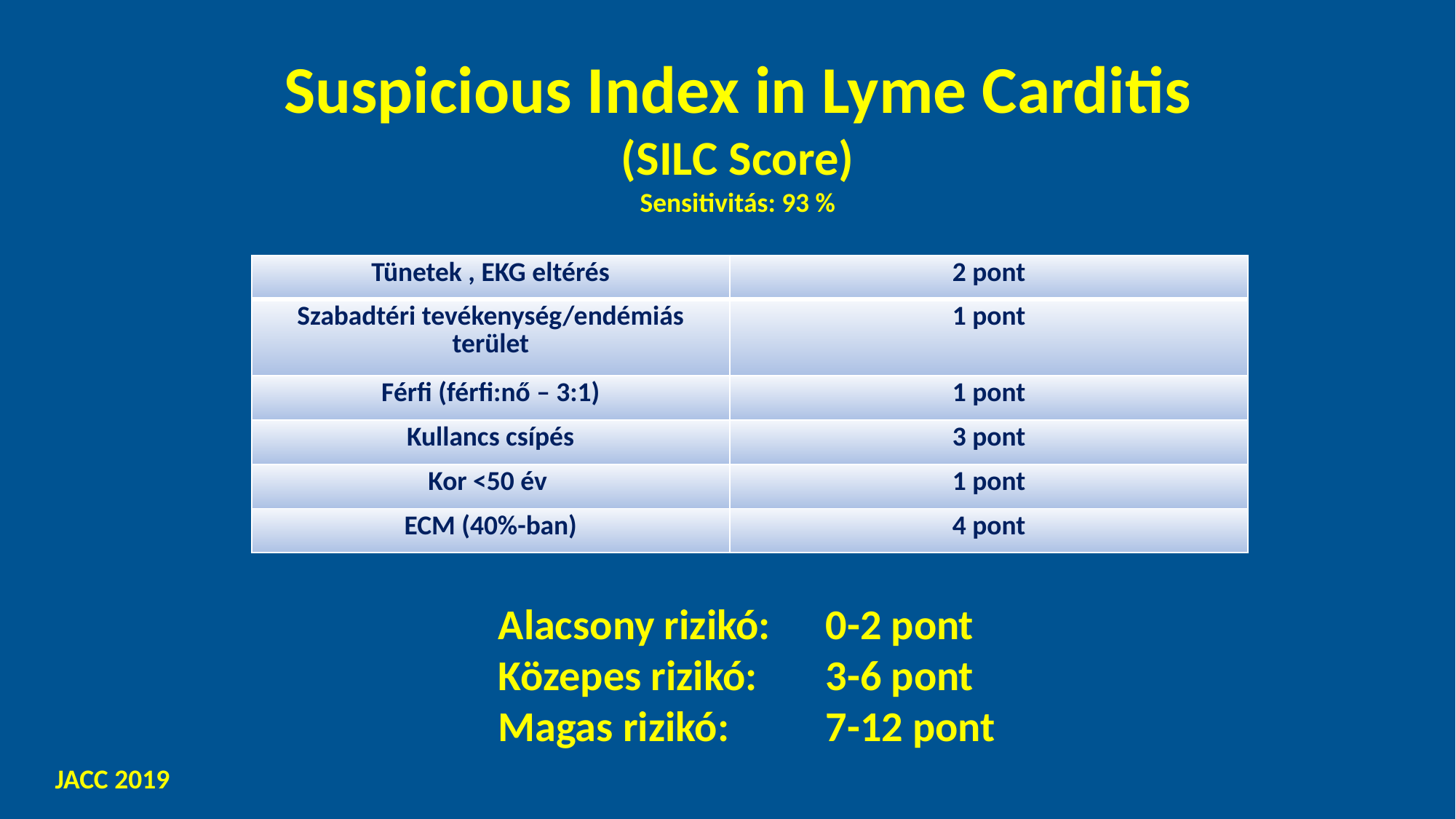

Suspicious Index in Lyme Carditis
(SILC Score)
Sensitivitás: 93 %
| Tünetek , EKG eltérés | 2 pont |
| --- | --- |
| Szabadtéri tevékenység/endémiás terület | 1 pont |
| Férfi (férfi:nő – 3:1) | 1 pont |
| Kullancs csípés | 3 pont |
| Kor <50 év | 1 pont |
| ECM (40%-ban) | 4 pont |
Alacsony rizikó:	0-2 pont
Közepes rizikó:	3-6 pont
Magas rizikó:	7-12 pont

JACC 2019